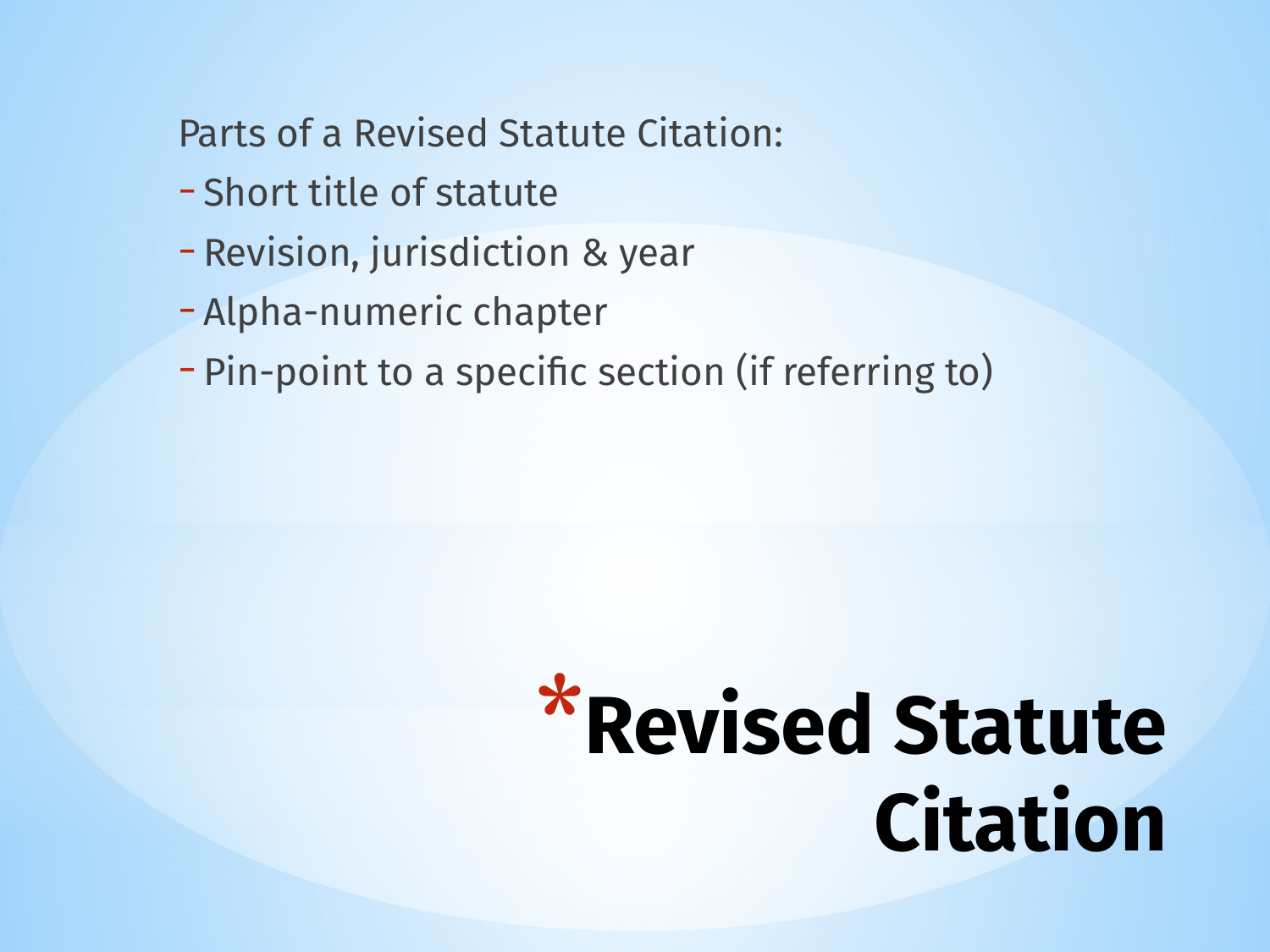

Parts of a Revised Statute Citation:
Short title of statute
Revision, jurisdiction & year
Alpha-numeric chapter
Pin-point to a specific section (if referring to)
# Revised Statute Citation